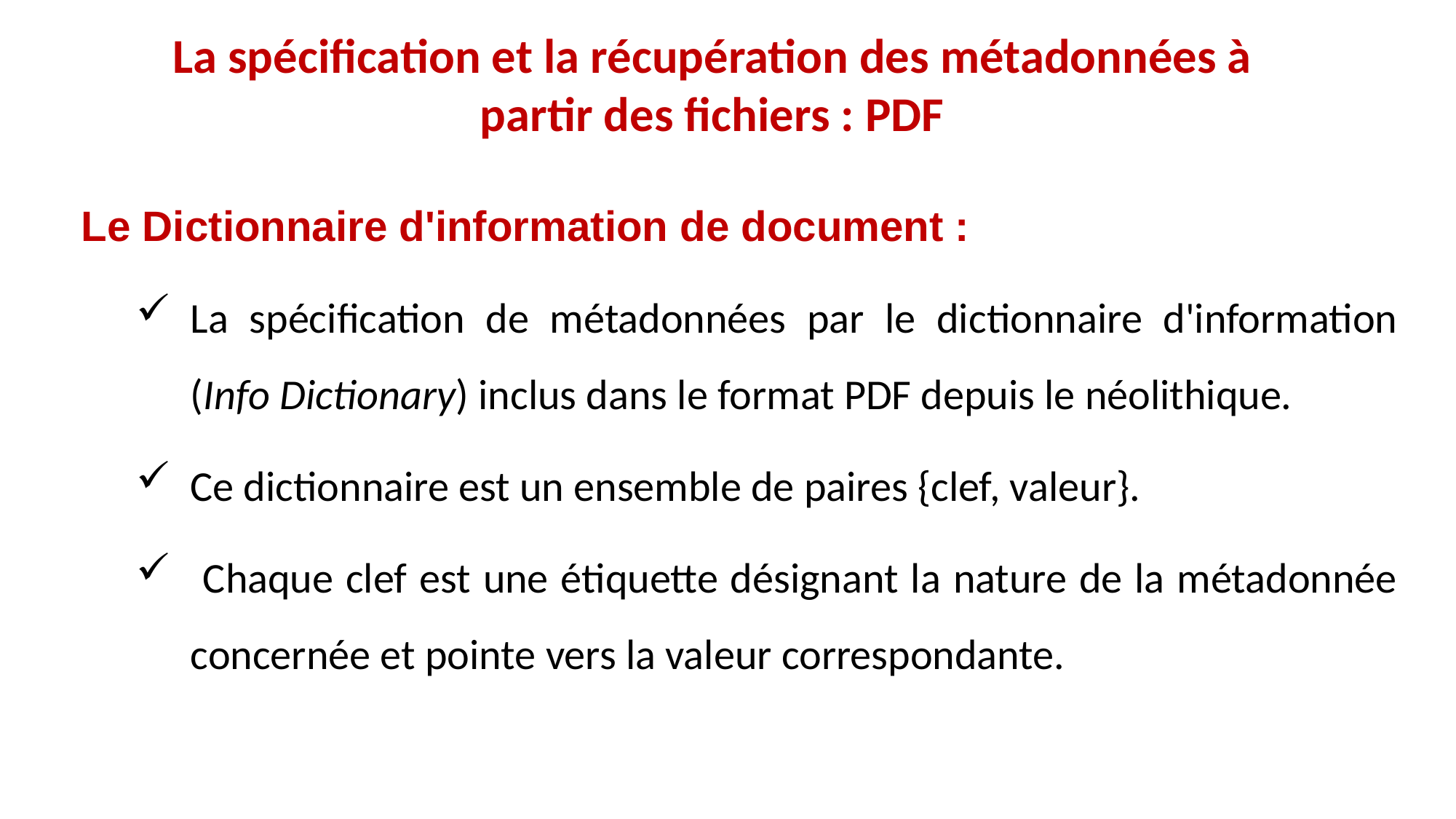

La spécification et la récupération des métadonnées à partir des fichiers : PDF
Le Dictionnaire d'information de document :
La spécification de métadonnées par le dictionnaire d'information (Info Dictionary) inclus dans le format PDF depuis le néolithique.
Ce dictionnaire est un ensemble de paires {clef, valeur}.
 Chaque clef est une étiquette désignant la nature de la métadonnée concernée et pointe vers la valeur correspondante.